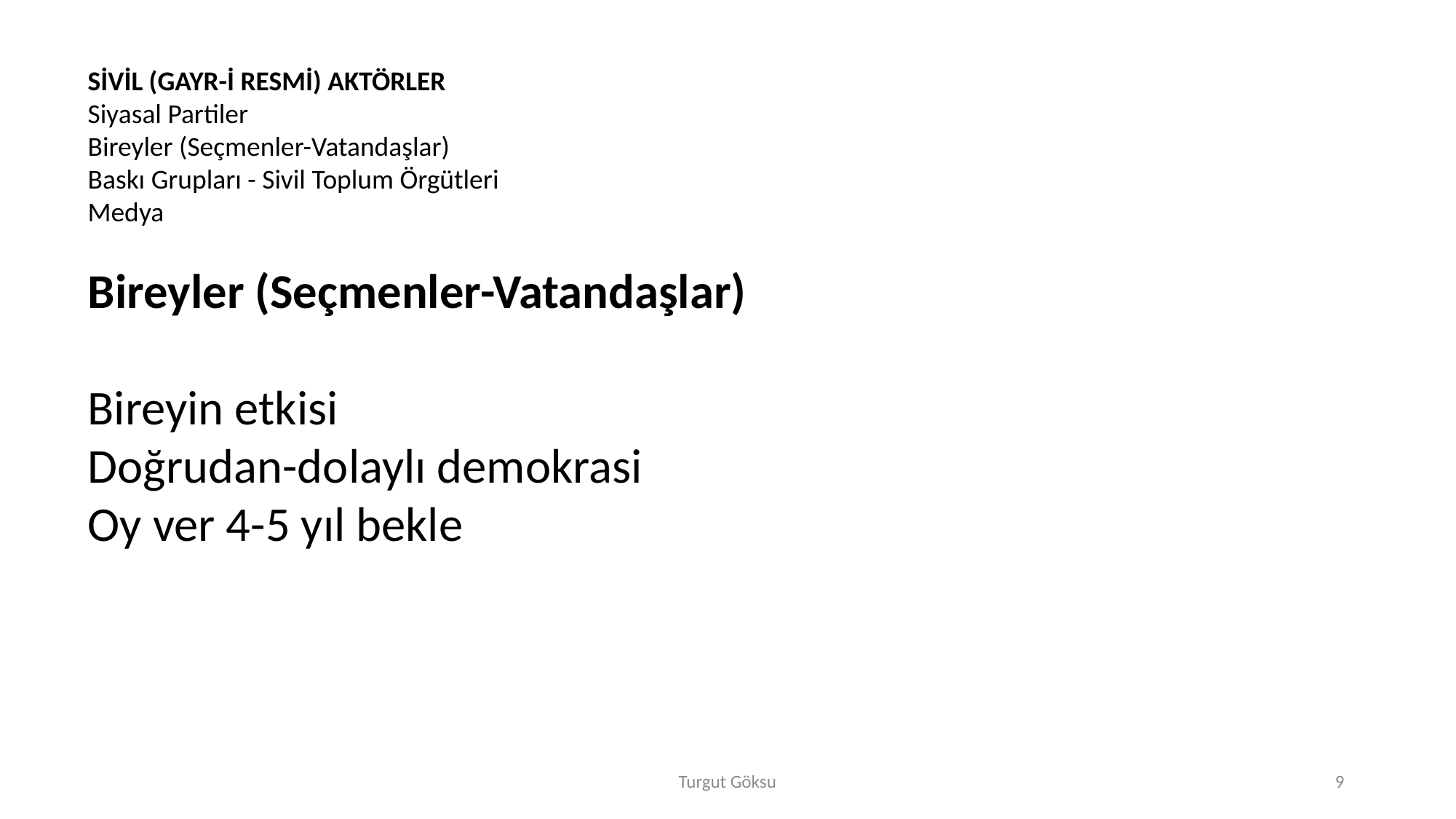

SİVİL (GAYR-İ RESMİ) AKTÖRLER
Siyasal Partiler
Bireyler (Seçmenler-Vatandaşlar)
Baskı Grupları - Sivil Toplum Örgütleri
Medya

Bireyler (Seçmenler-Vatandaşlar)

Bireyin etkisi
Doğrudan-dolaylı demokrasi
Oy ver 4-5 yıl bekle

Turgut Göksu
9